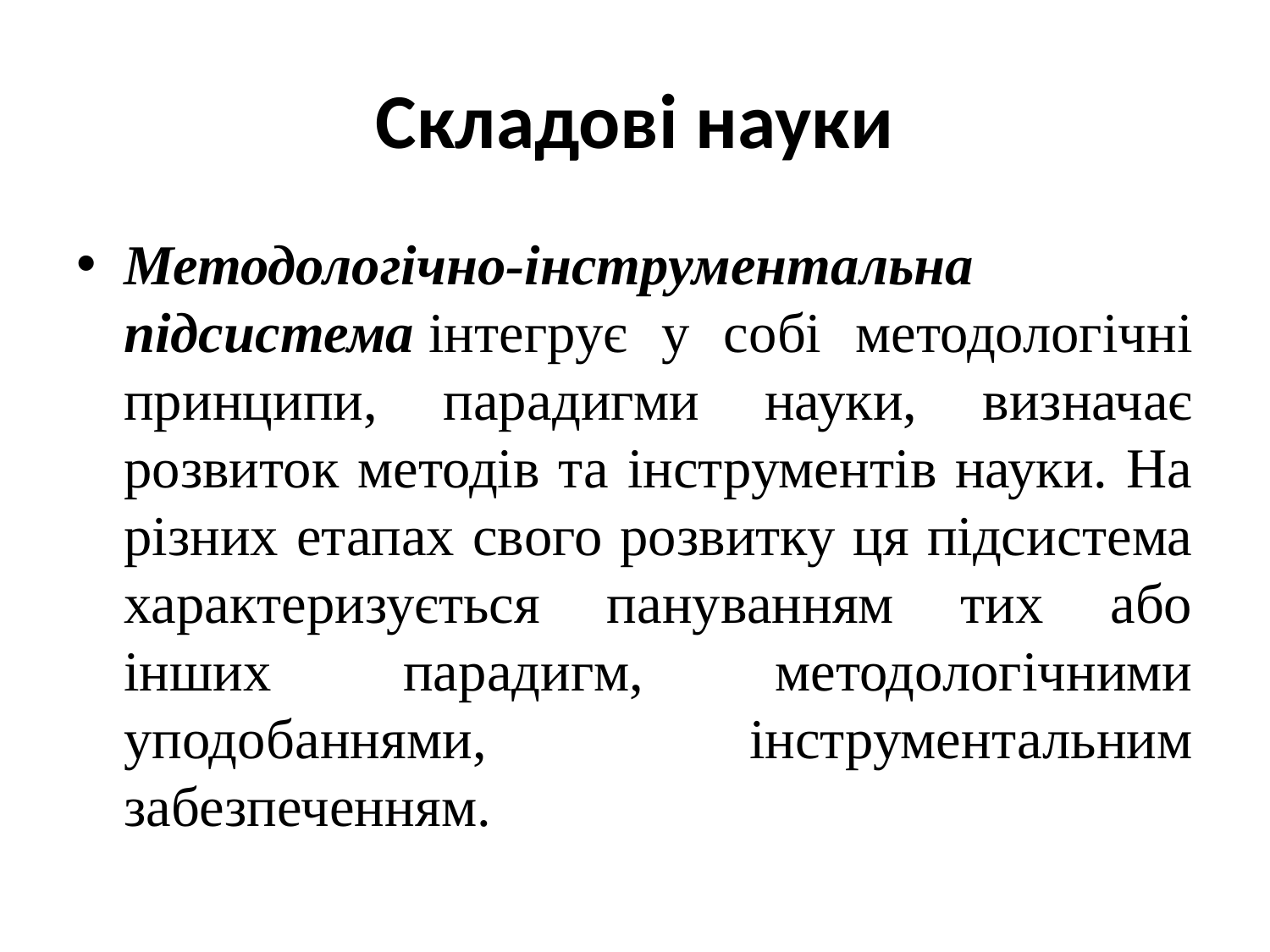

# Складові науки
Методологічно-інструментальна підсистема інтегрує у собі методологічні принципи, парадигми науки, визначає розвиток методів та інструментів науки. На різних етапах свого розвитку ця підсистема характеризується пануванням тих або інших парадигм, методологічними уподобаннями, інструментальним забезпеченням.